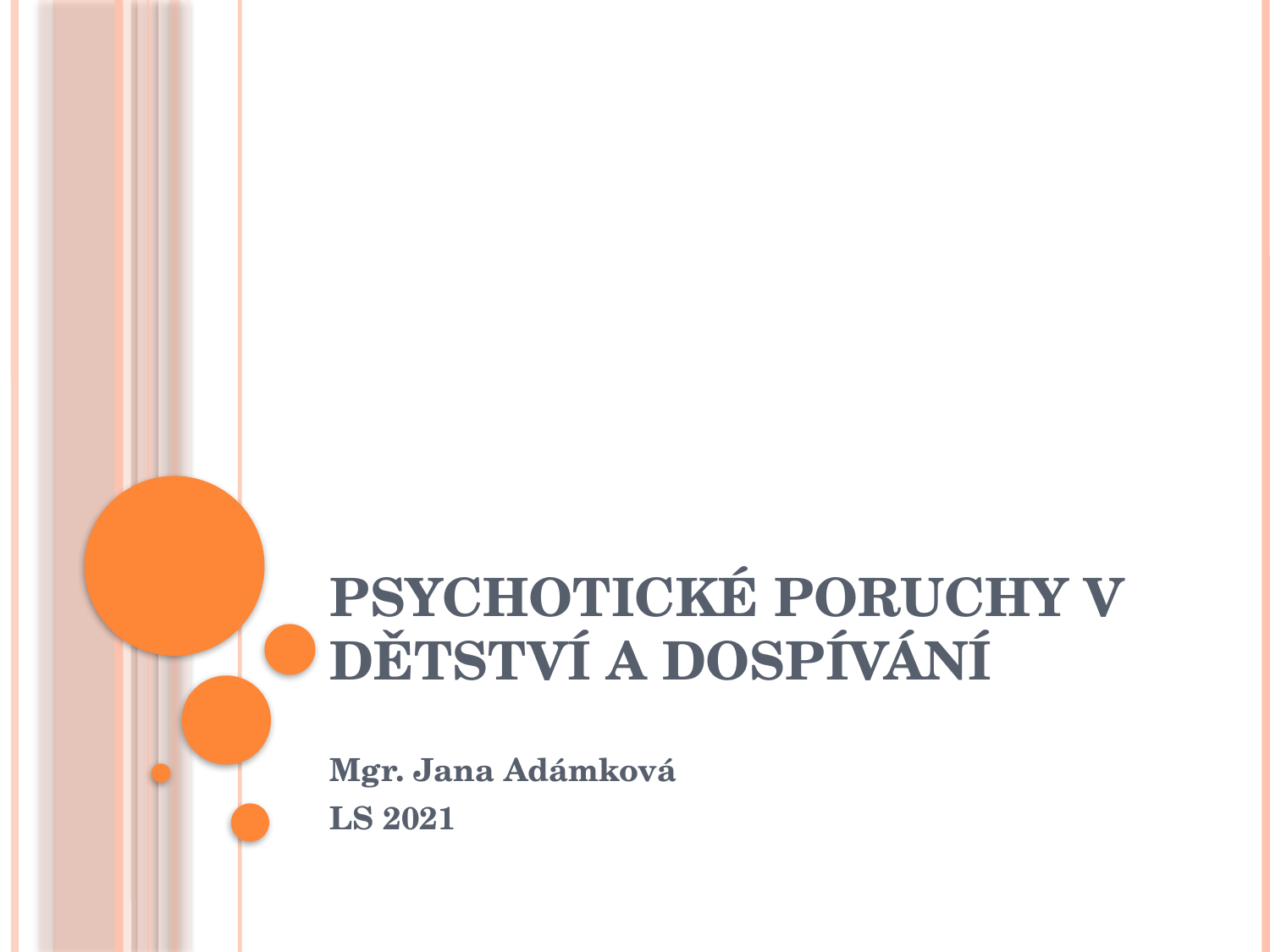

# Psychotické poruchy v dětství a dospívání

Mgr. Jana Adámková
LS 2021